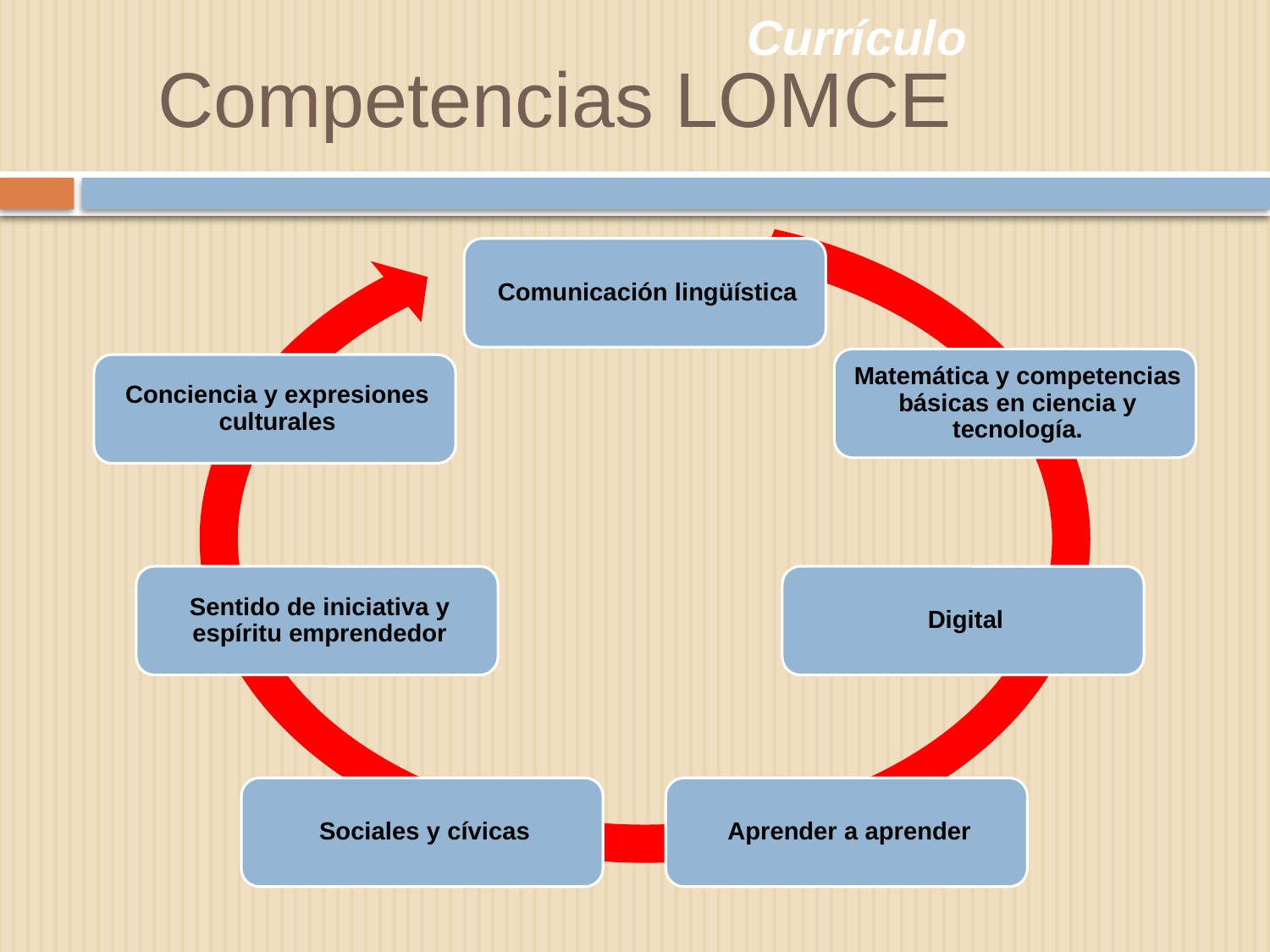

Currículo
# Competencias LOMCE
Comunicación lingüística
Matemática y competencias básicas en ciencia y tecnología.
Digital
Aprender a aprender
Sociales y cívicas
Sentido de iniciativa y espíritu emprendedor
Conciencia y expresiones culturales